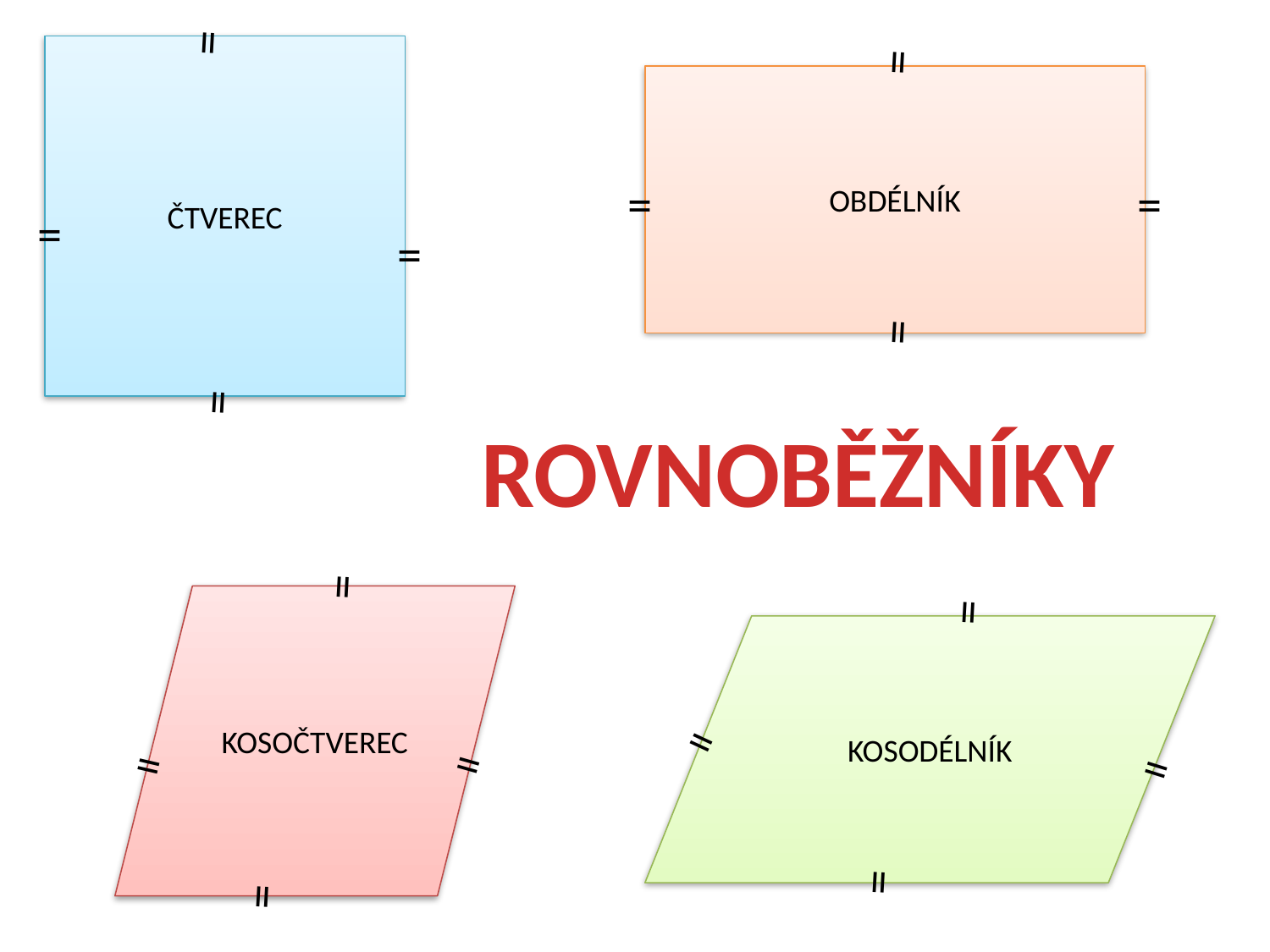

=
=
ČTVEREC
OBDÉLNÍK
=
=
=
=
=
=
ROVNOBĚŽNÍKY
=
=
KOSOČTVEREC
KOSODÉLNÍK
=
=
=
=
=
=